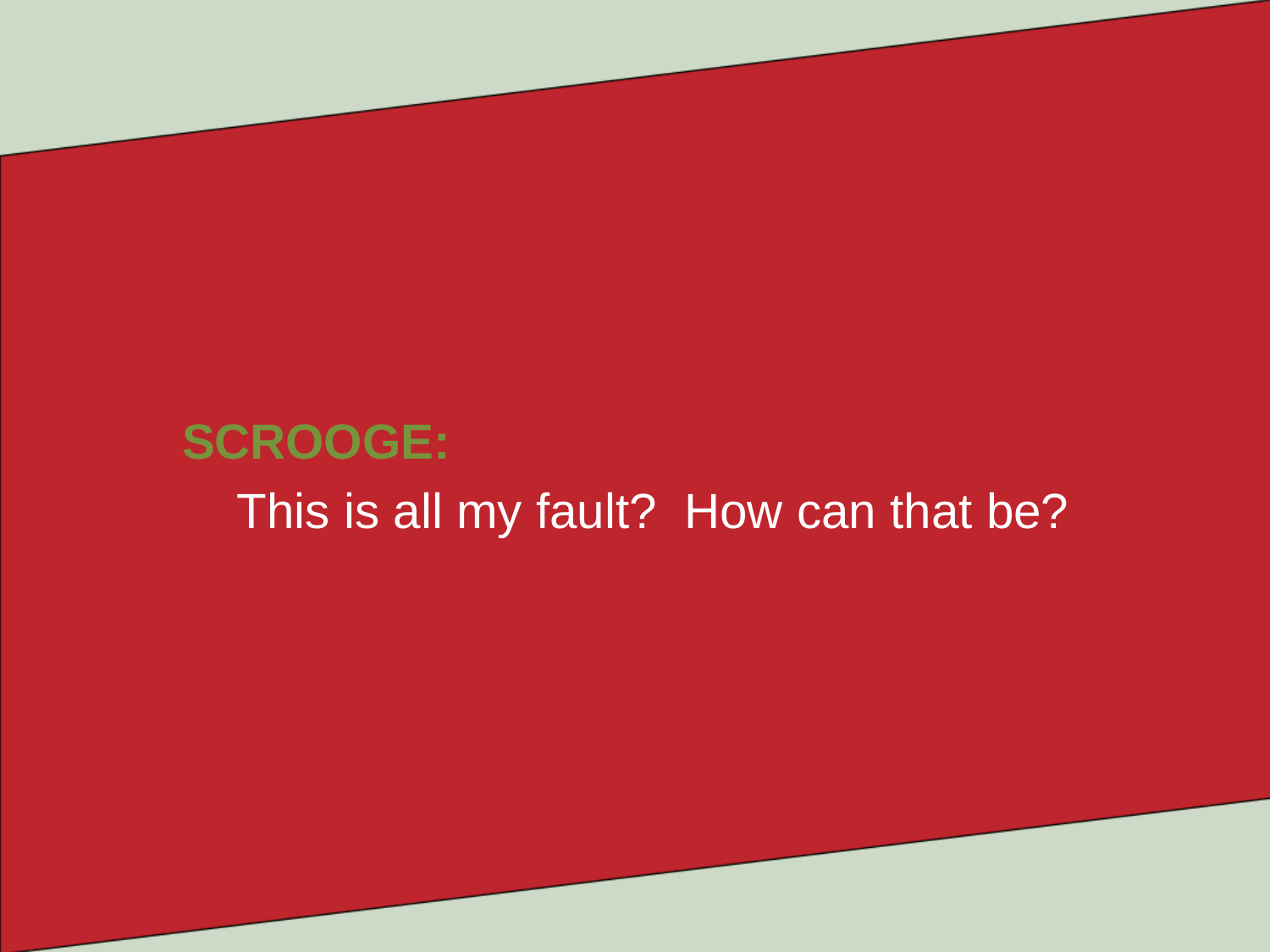

SCROOGE:
    This is all my fault?  How can that be?